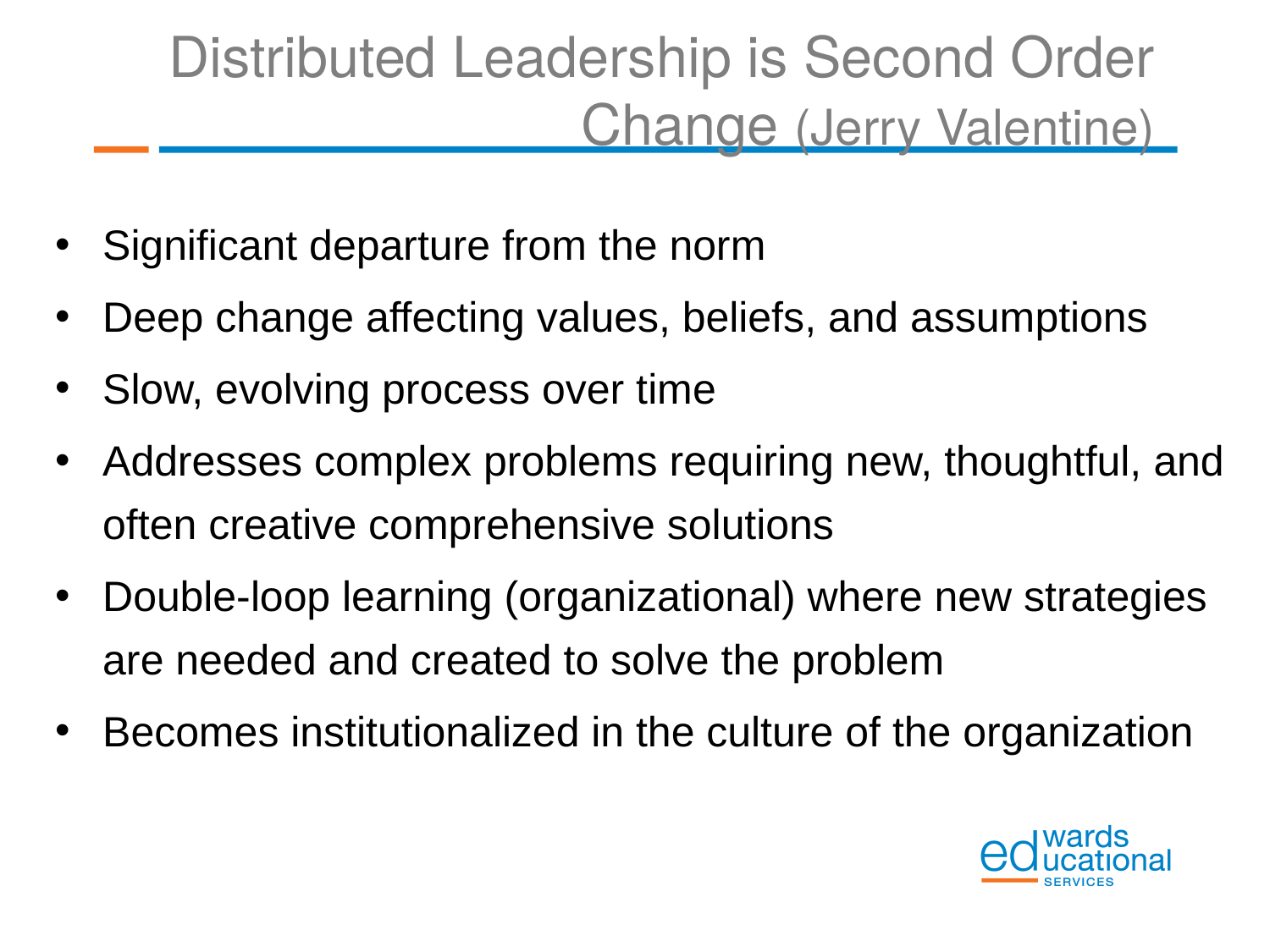

# Distributed Leadership is Second Order Change (Jerry Valentine)
Significant departure from the norm
Deep change affecting values, beliefs, and assumptions
Slow, evolving process over time
Addresses complex problems requiring new, thoughtful, and often creative comprehensive solutions
Double-loop learning (organizational) where new strategies are needed and created to solve the problem
Becomes institutionalized in the culture of the organization